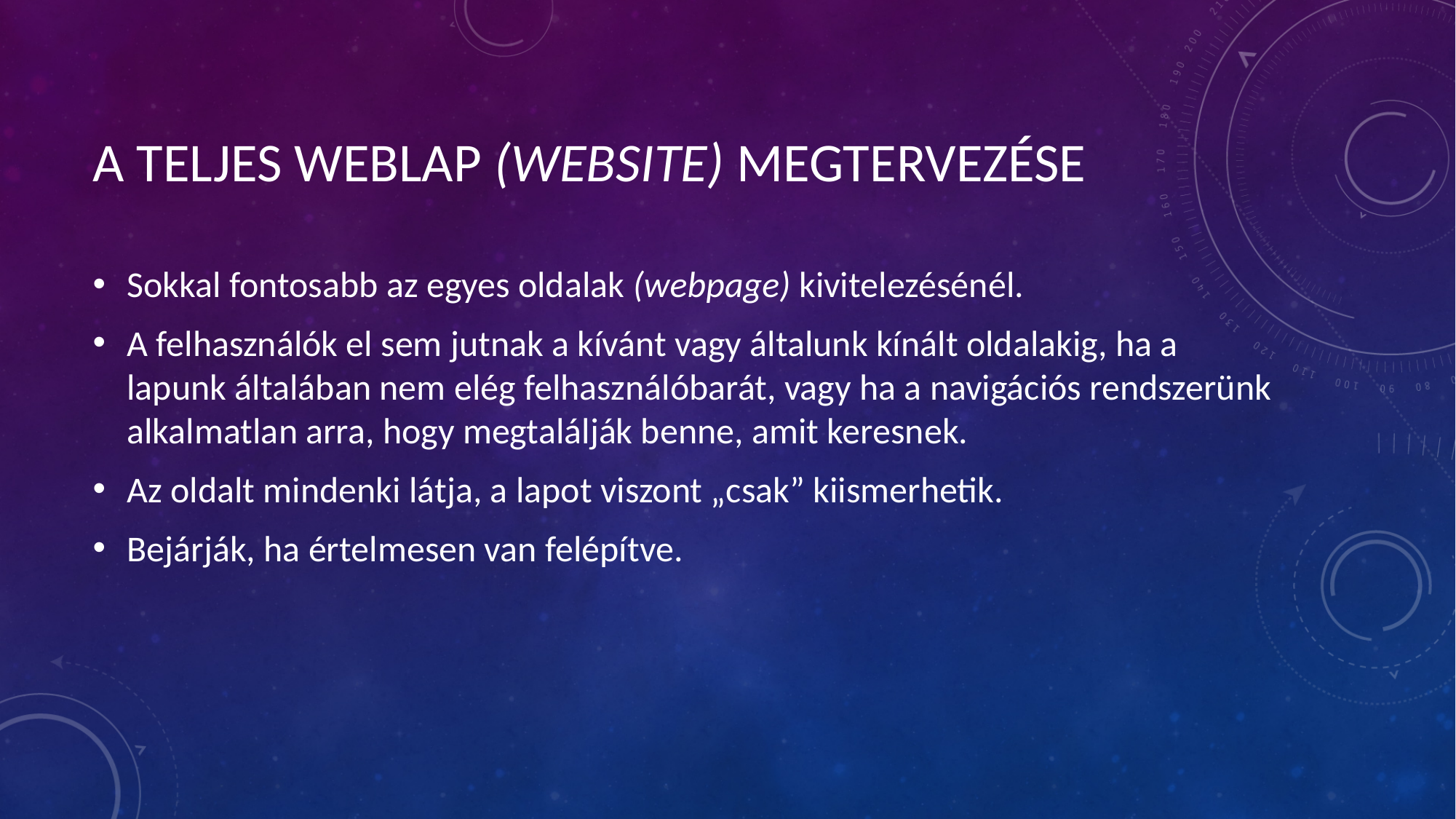

# a teljes weblap (website) megtervezése
Sokkal fontosabb az egyes oldalak (webpage) kivitelezésénél.
A felhasználók el sem jutnak a kívánt vagy általunk kínált oldalakig, ha a lapunk általában nem elég felhasználóbarát, vagy ha a navigációs rendszerünk alkalmatlan arra, hogy megtalálják benne, amit keresnek.
Az oldalt mindenki látja, a lapot viszont „csak” kiismerhetik.
Bejárják, ha értelmesen van felépítve.